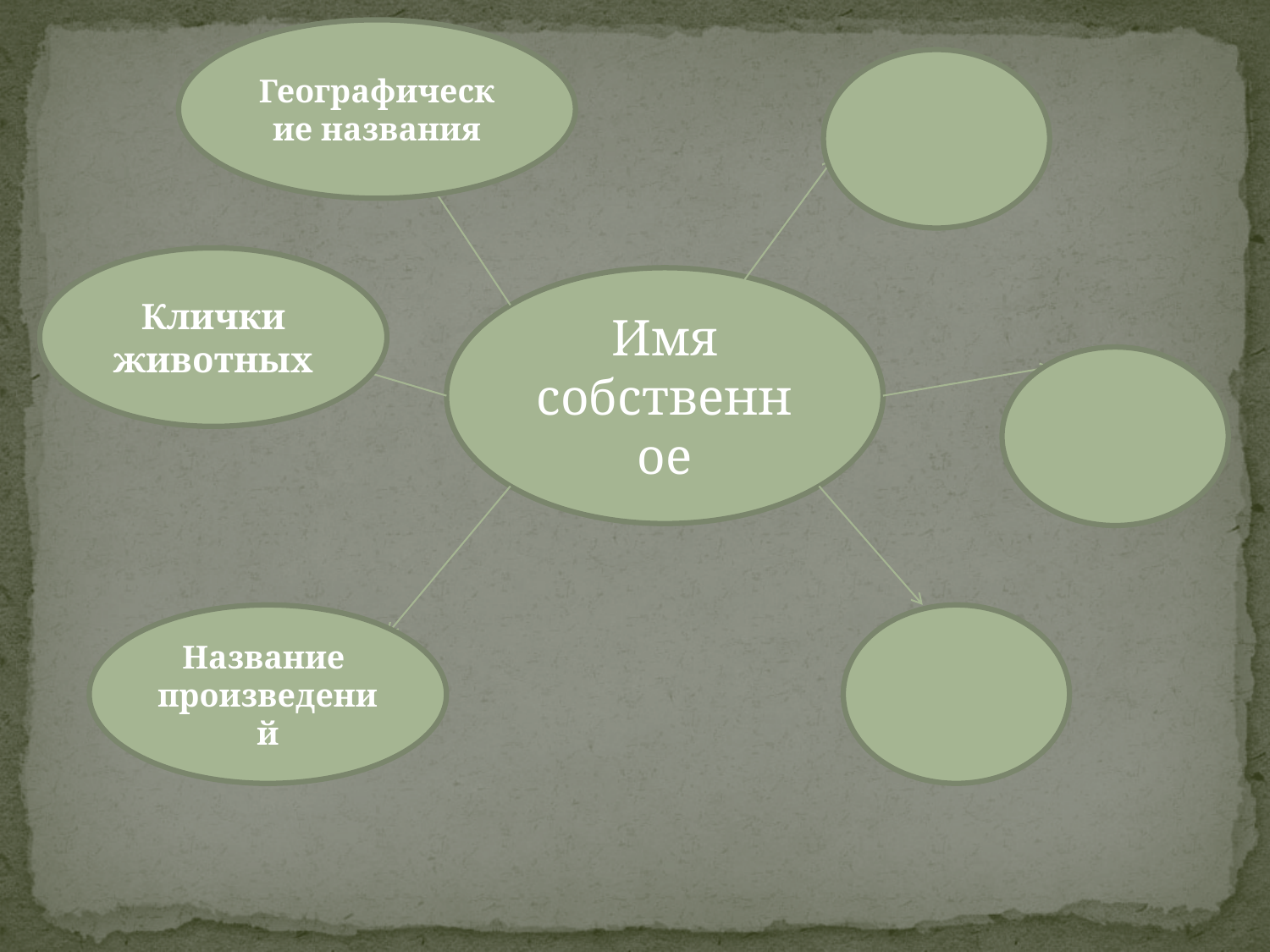

Географические названия

Клички
животных
Имя собственное

Название  произведений